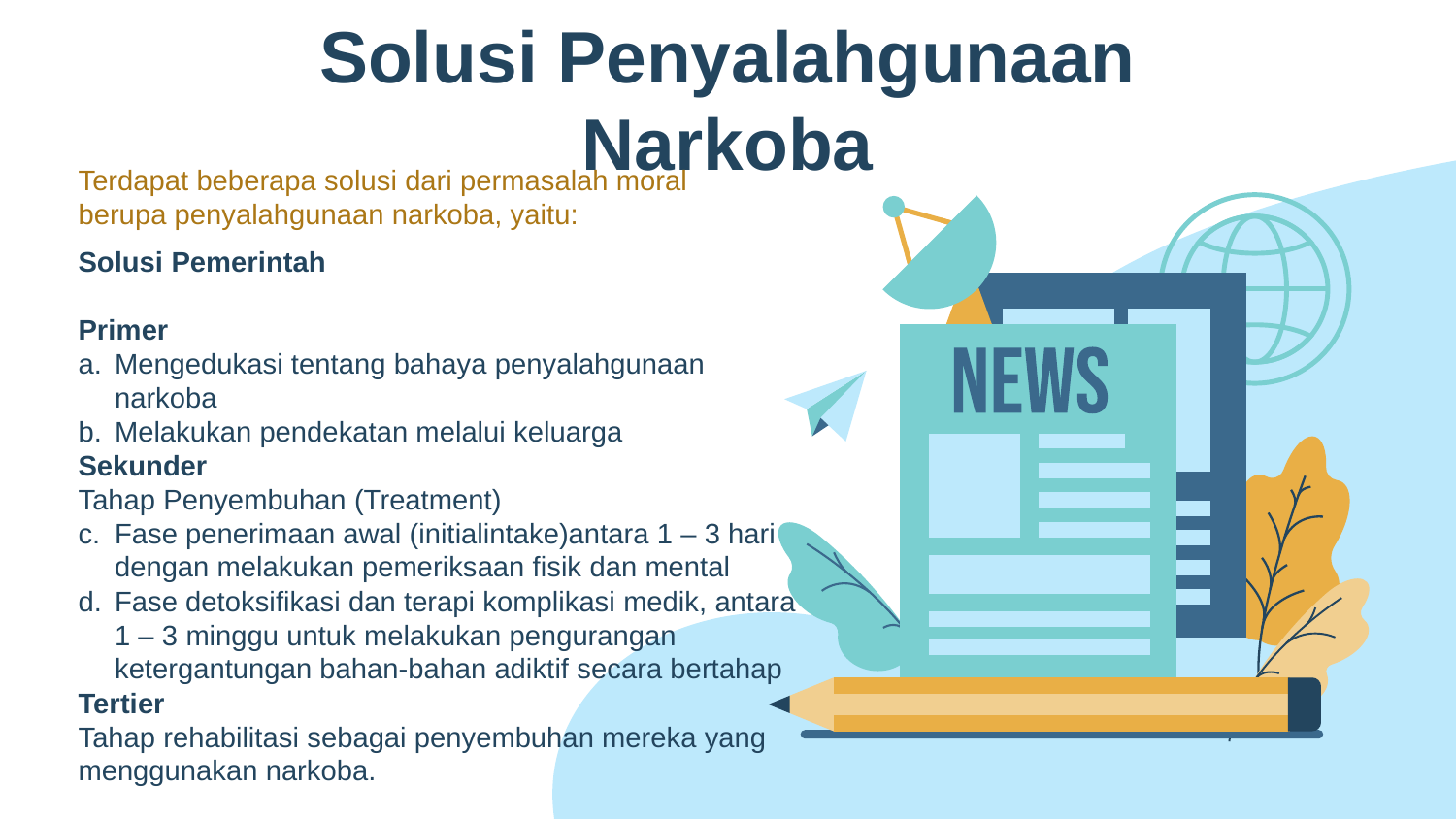

# Solusi Penyalahgunaan Narkoba
Terdapat beberapa solusi dari permasalah moral berupa penyalahgunaan narkoba, yaitu:

Solusi Pemerintah

Primer
Mengedukasi tentang bahaya penyalahgunaan narkoba
Melakukan pendekatan melalui keluarga
Sekunder
Tahap Penyembuhan (Treatment)
Fase penerimaan awal (initialintake)antara 1 – 3 hari dengan melakukan pemeriksaan fisik dan mental
Fase detoksifikasi dan terapi komplikasi medik, antara 1 – 3 minggu untuk melakukan pengurangan ketergantungan bahan-bahan adiktif secara bertahap
Tertier
Tahap rehabilitasi sebagai penyembuhan mereka yang menggunakan narkoba.